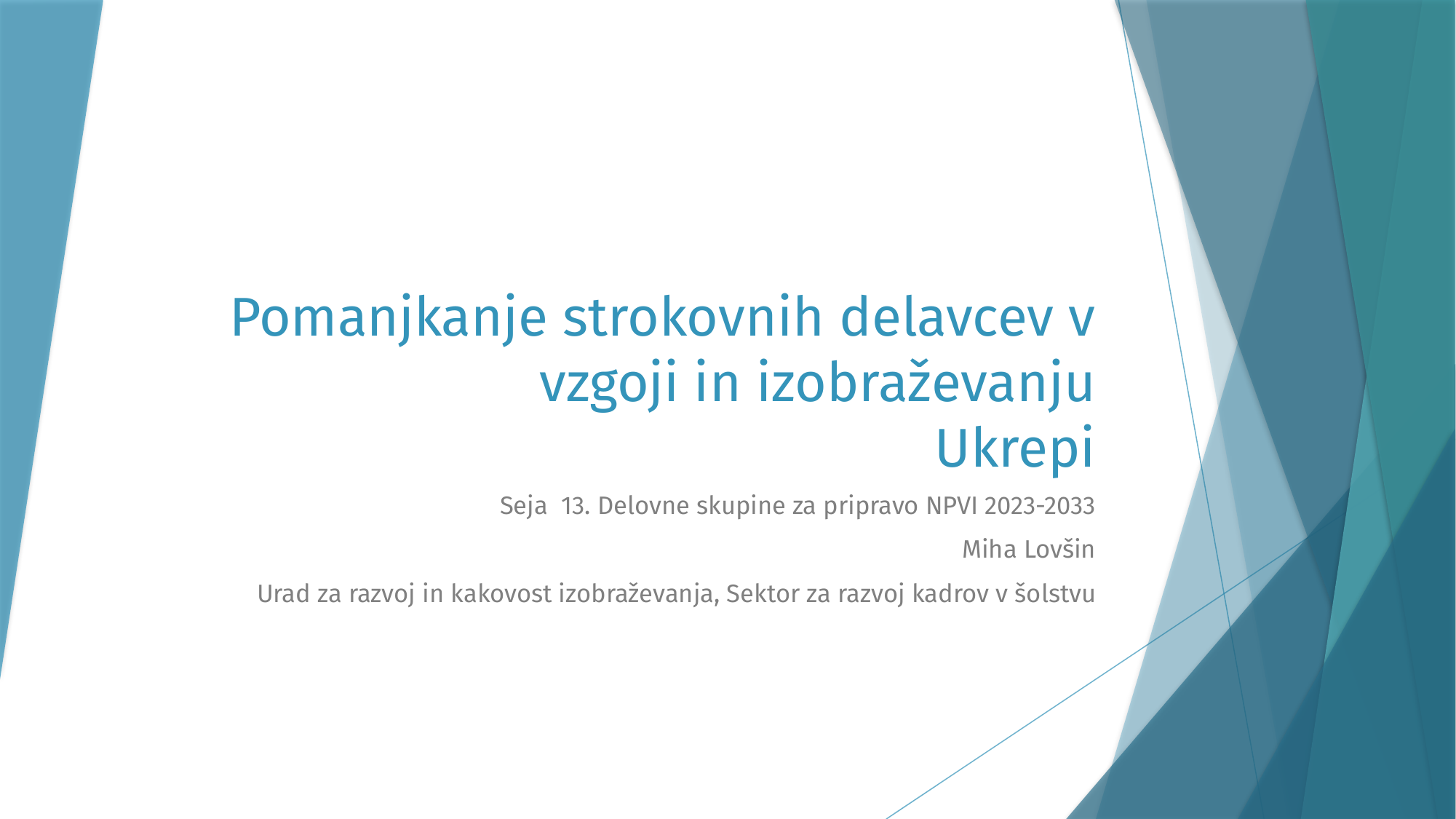

# Pomanjkanje strokovnih delavcev v vzgoji in izobraževanju Ukrepi
Seja  13. Delovne skupine za pripravo NPVI 2023-2033
Miha Lovšin
Urad za razvoj in kakovost izobraževanja, Sektor za razvoj kadrov v šolstvu